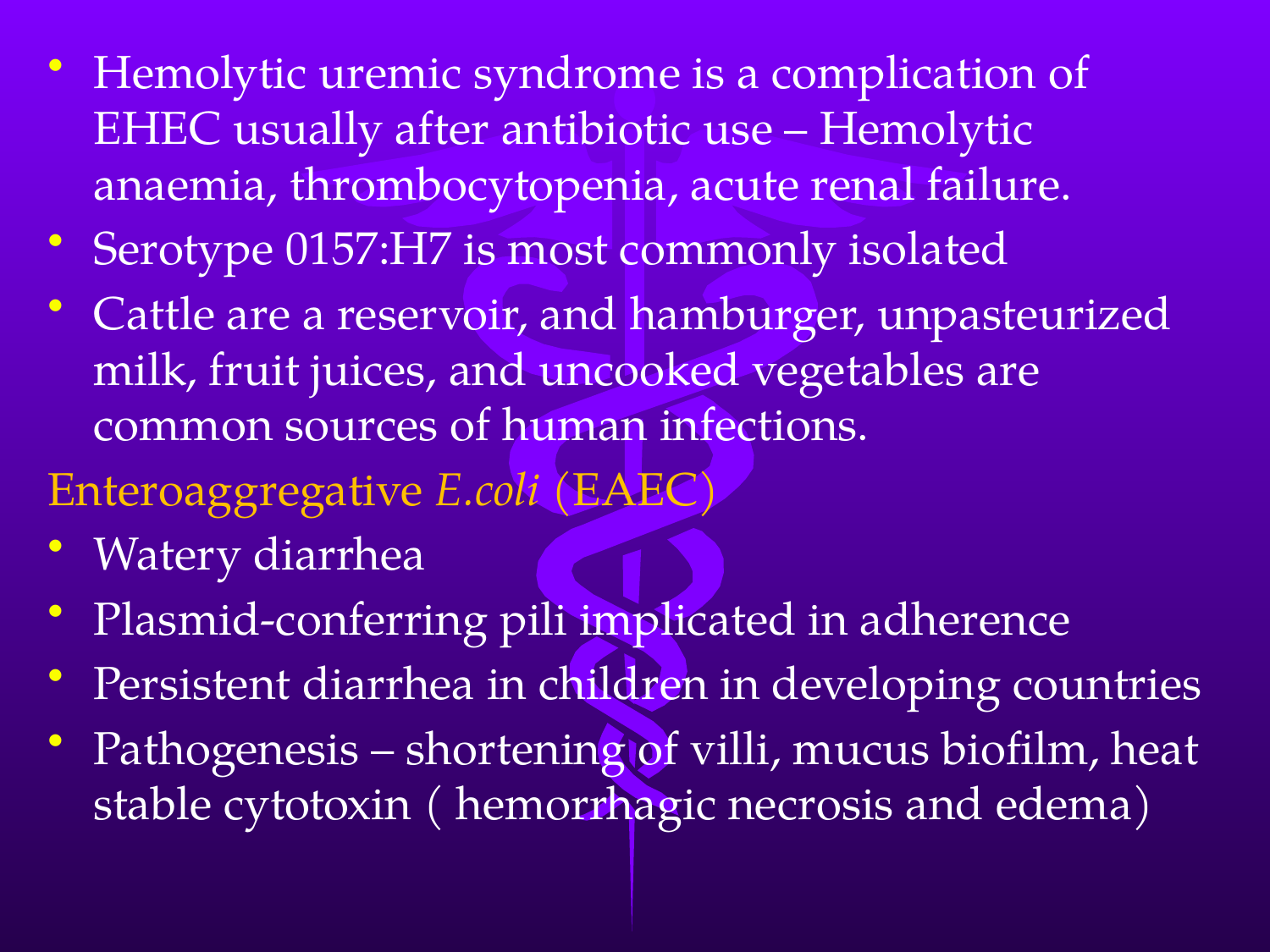

Hemolytic uremic syndrome is a complication of EHEC usually after antibiotic use – Hemolytic anaemia, thrombocytopenia, acute renal failure.
Serotype 0157:H7 is most commonly isolated
Cattle are a reservoir, and hamburger, unpasteurized milk, fruit juices, and uncooked vegetables are common sources of human infections.
Enteroaggregative E.coli (EAEC)
Watery diarrhea
Plasmid-conferring pili implicated in adherence
Persistent diarrhea in children in developing countries
Pathogenesis – shortening of villi, mucus biofilm, heat stable cytotoxin ( hemorrhagic necrosis and edema)